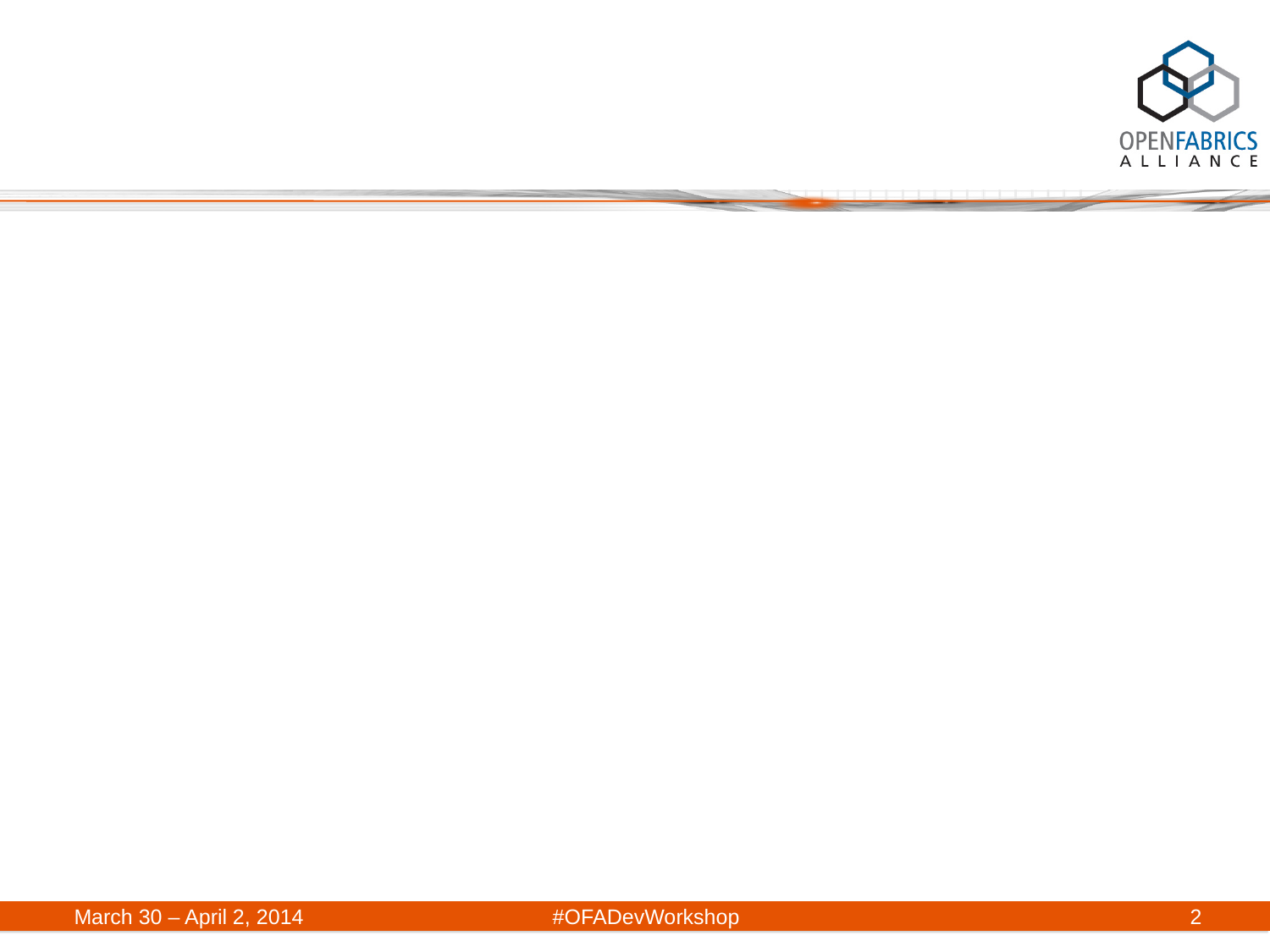

#

March 30 – April 2, 2014	#OFADevWorkshop
2